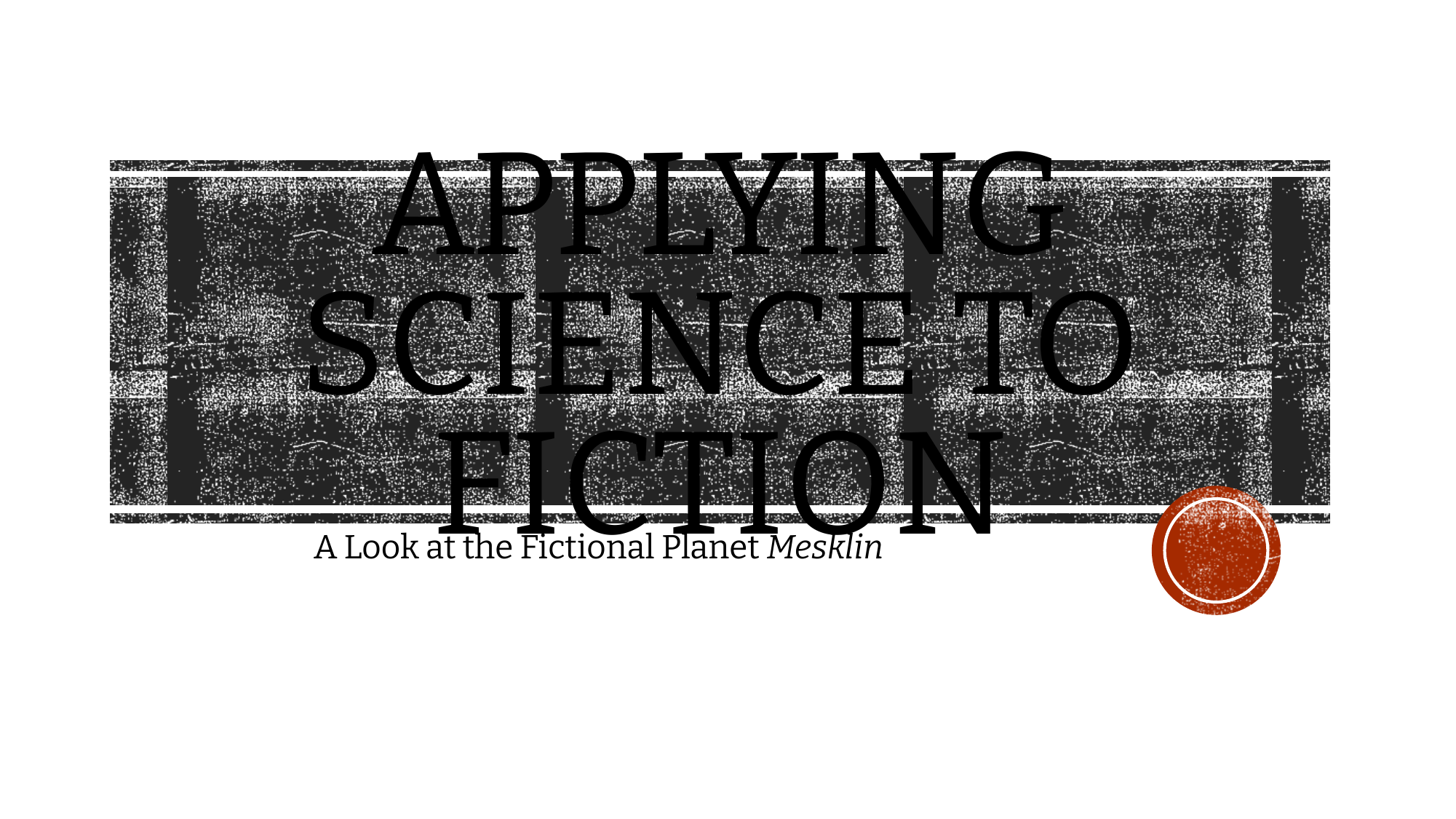

# Applying Science to Fiction
A Look at the Fictional Planet Mesklin